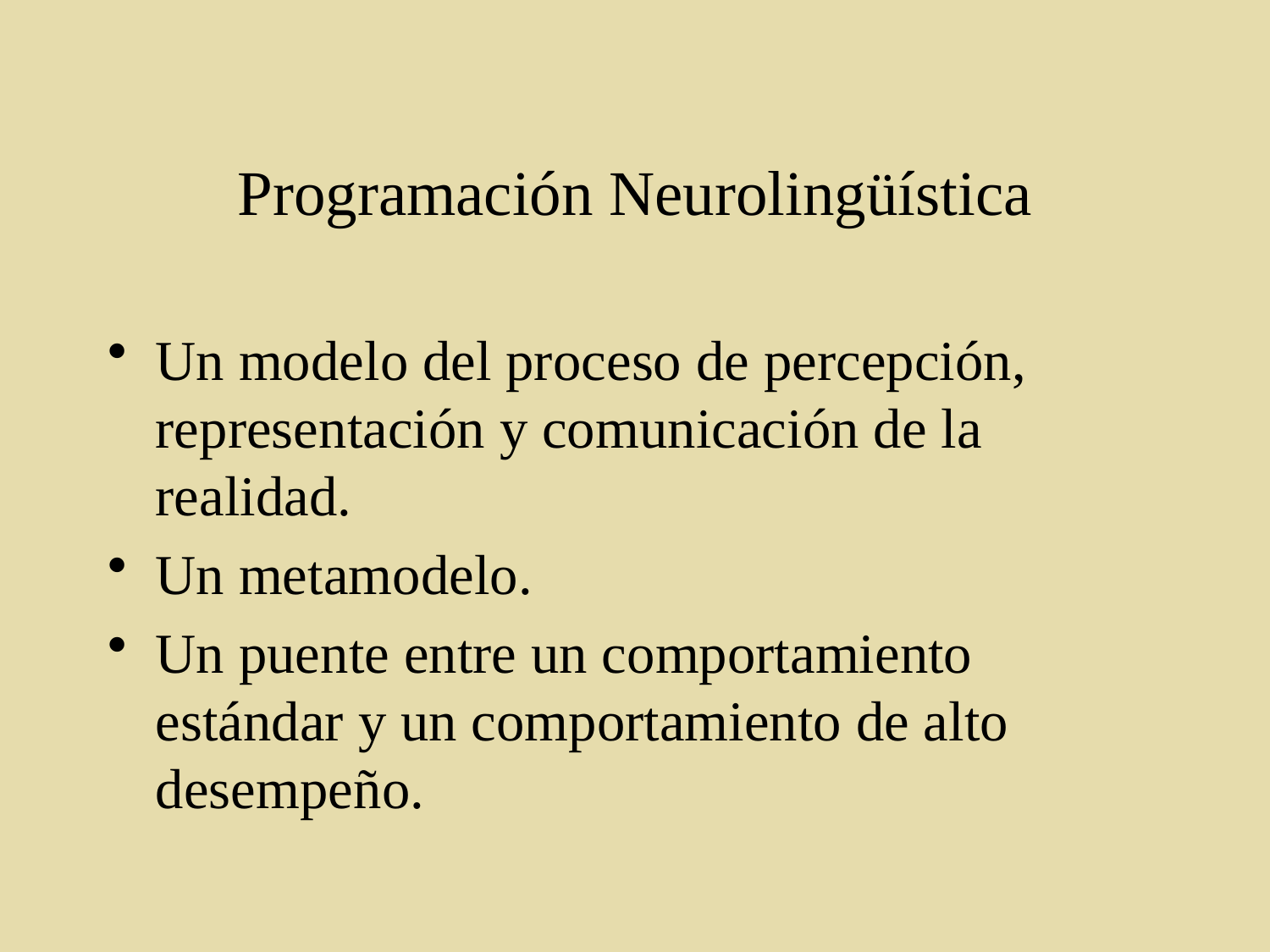

# Programación Neurolingüística
Un modelo del proceso de percepción, representación y comunicación de la realidad.
Un metamodelo.
Un puente entre un comportamiento estándar y un comportamiento de alto desempeño.